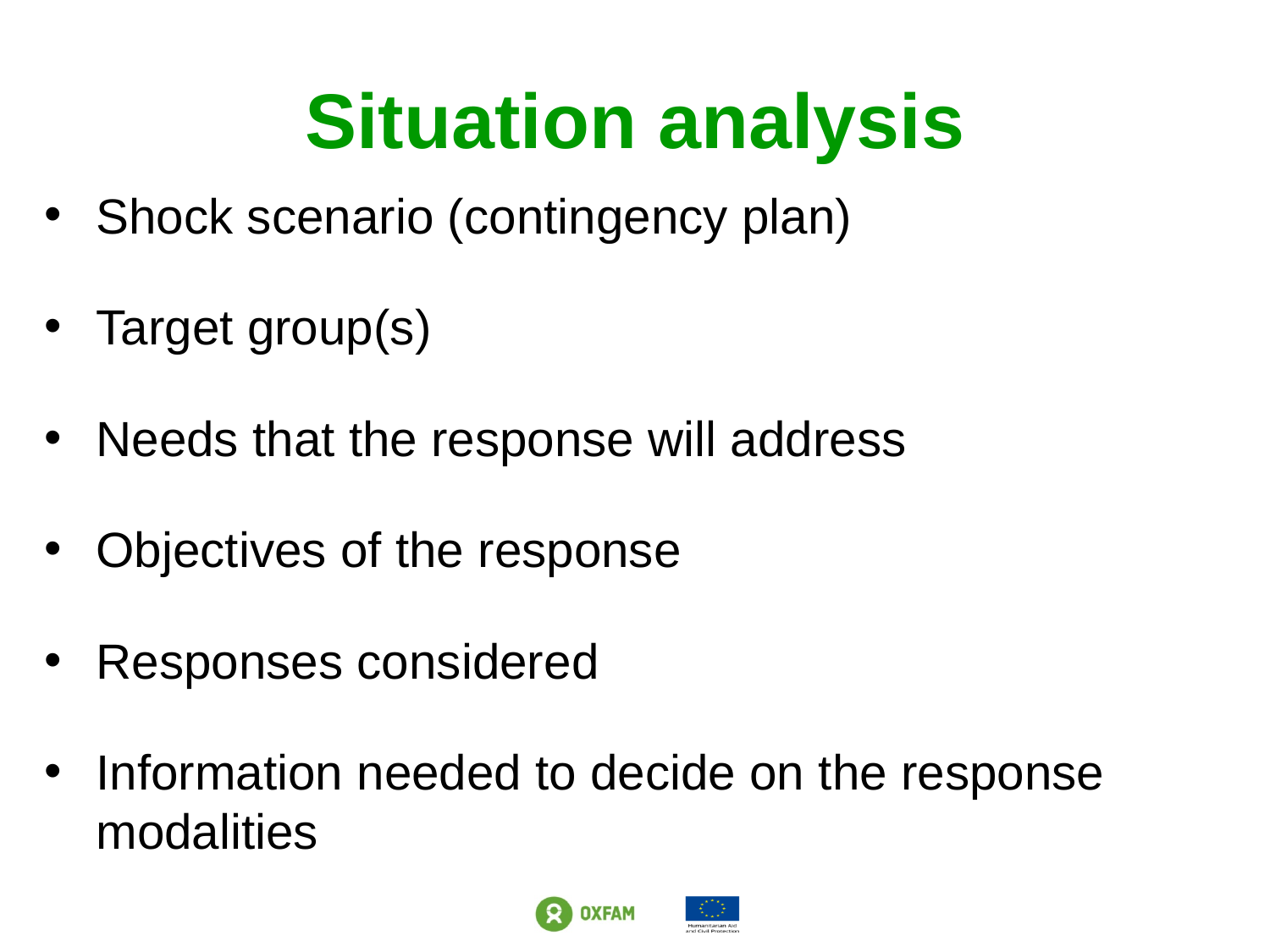

# Situation analysis
Shock scenario (contingency plan)
Target group(s)
Needs that the response will address
Objectives of the response
Responses considered
Information needed to decide on the response modalities